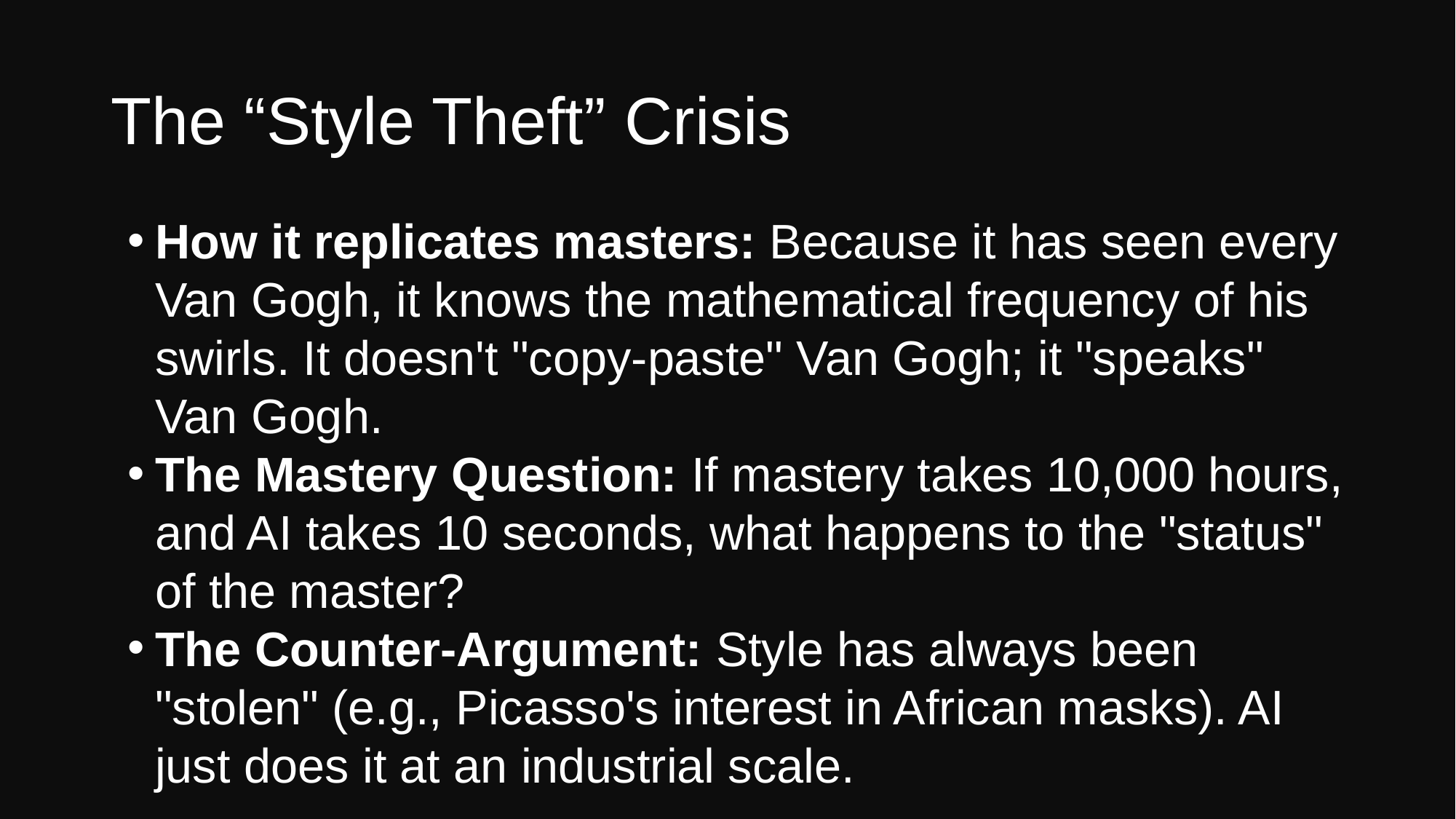

# The “Style Theft” Crisis
How it replicates masters: Because it has seen every Van Gogh, it knows the mathematical frequency of his swirls. It doesn't "copy-paste" Van Gogh; it "speaks" Van Gogh.
The Mastery Question: If mastery takes 10,000 hours, and AI takes 10 seconds, what happens to the "status" of the master?
The Counter-Argument: Style has always been "stolen" (e.g., Picasso's interest in African masks). AI just does it at an industrial scale.